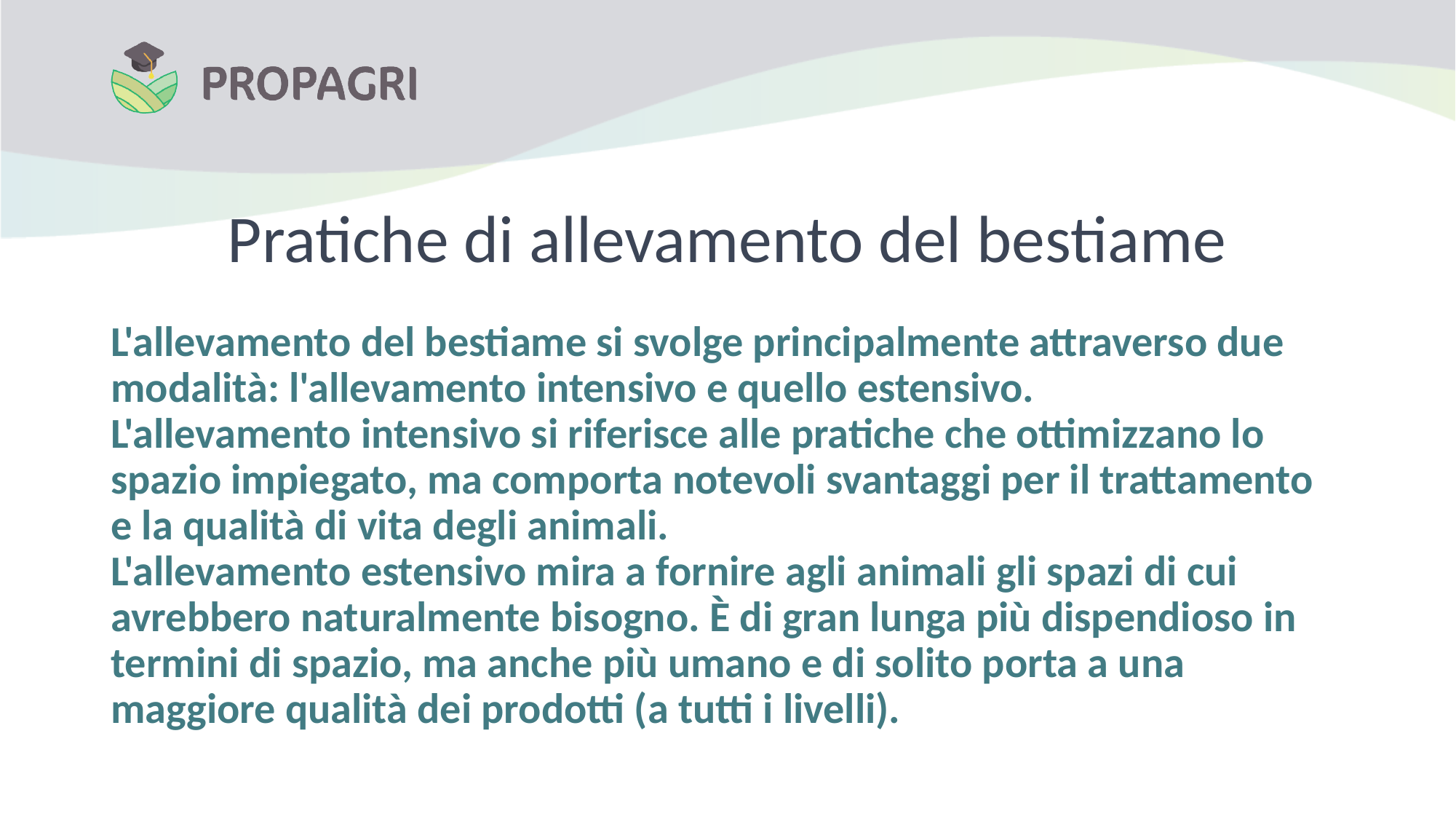

# Pratiche di allevamento del bestiame
L'allevamento del bestiame si svolge principalmente attraverso due modalità: l'allevamento intensivo e quello estensivo.
L'allevamento intensivo si riferisce alle pratiche che ottimizzano lo spazio impiegato, ma comporta notevoli svantaggi per il trattamento e la qualità di vita degli animali.
L'allevamento estensivo mira a fornire agli animali gli spazi di cui avrebbero naturalmente bisogno. È di gran lunga più dispendioso in termini di spazio, ma anche più umano e di solito porta a una maggiore qualità dei prodotti (a tutti i livelli).